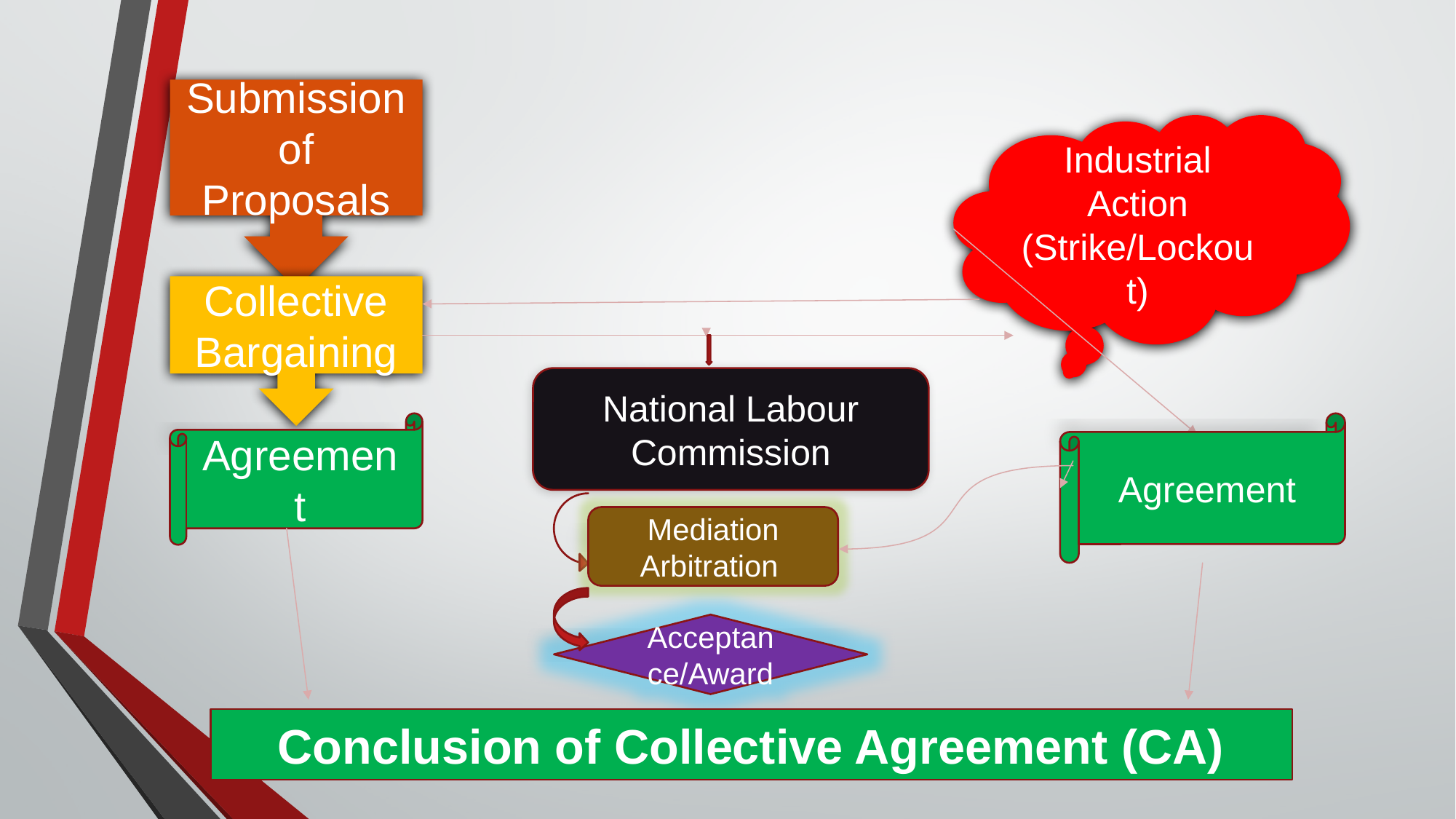

#
Submission of Proposals
Industrial Action (Strike/Lockout)
Collective Bargaining

National Labour Commission
Agreement
Agreement

Mediation
Arbitration

Acceptance/Award
Conclusion of Collective Agreement (CA)